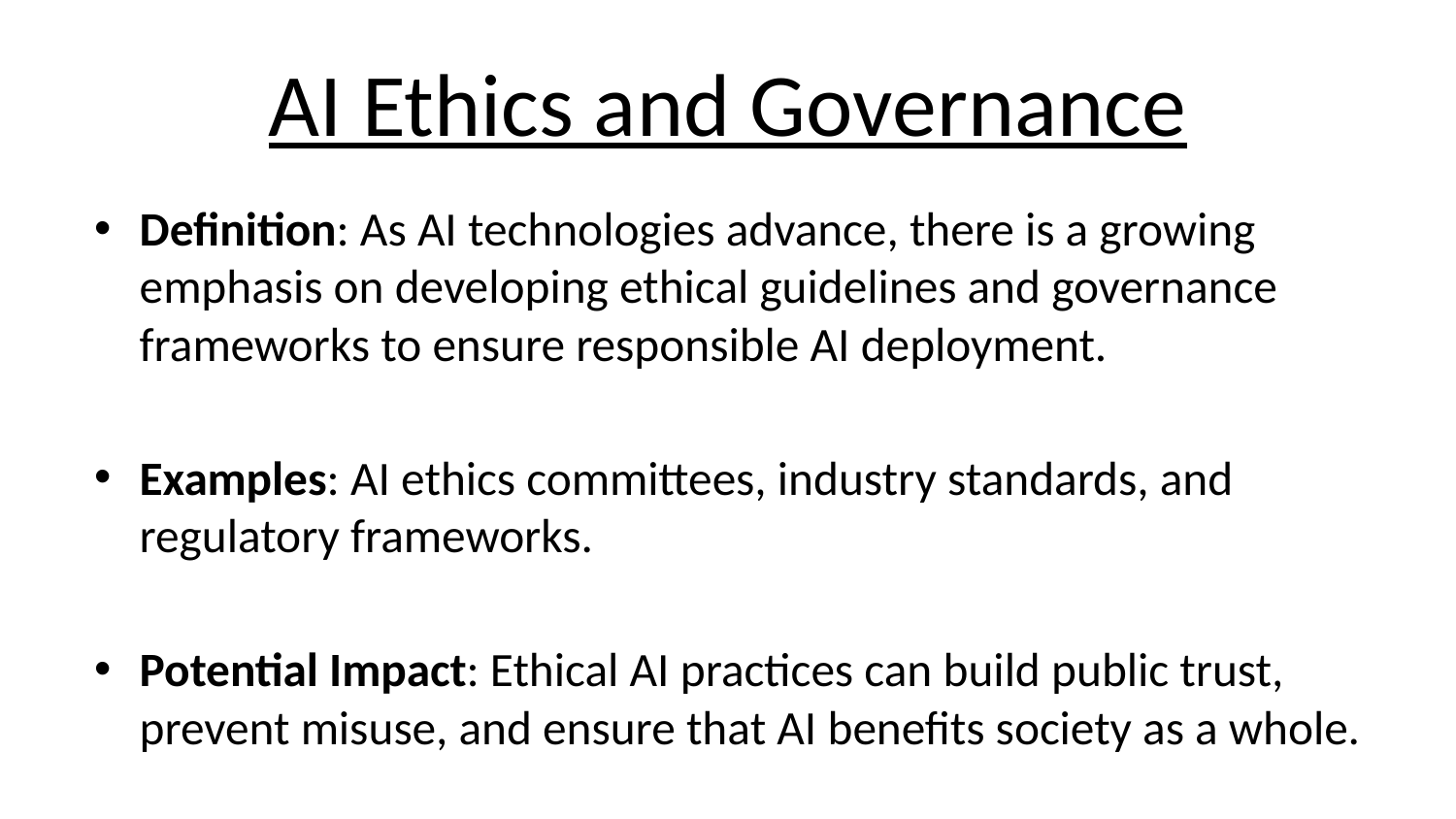

# AI Ethics and Governance
Definition: As AI technologies advance, there is a growing emphasis on developing ethical guidelines and governance frameworks to ensure responsible AI deployment.

Examples: AI ethics committees, industry standards, and regulatory frameworks.

Potential Impact: Ethical AI practices can build public trust, prevent misuse, and ensure that AI benefits society as a whole.